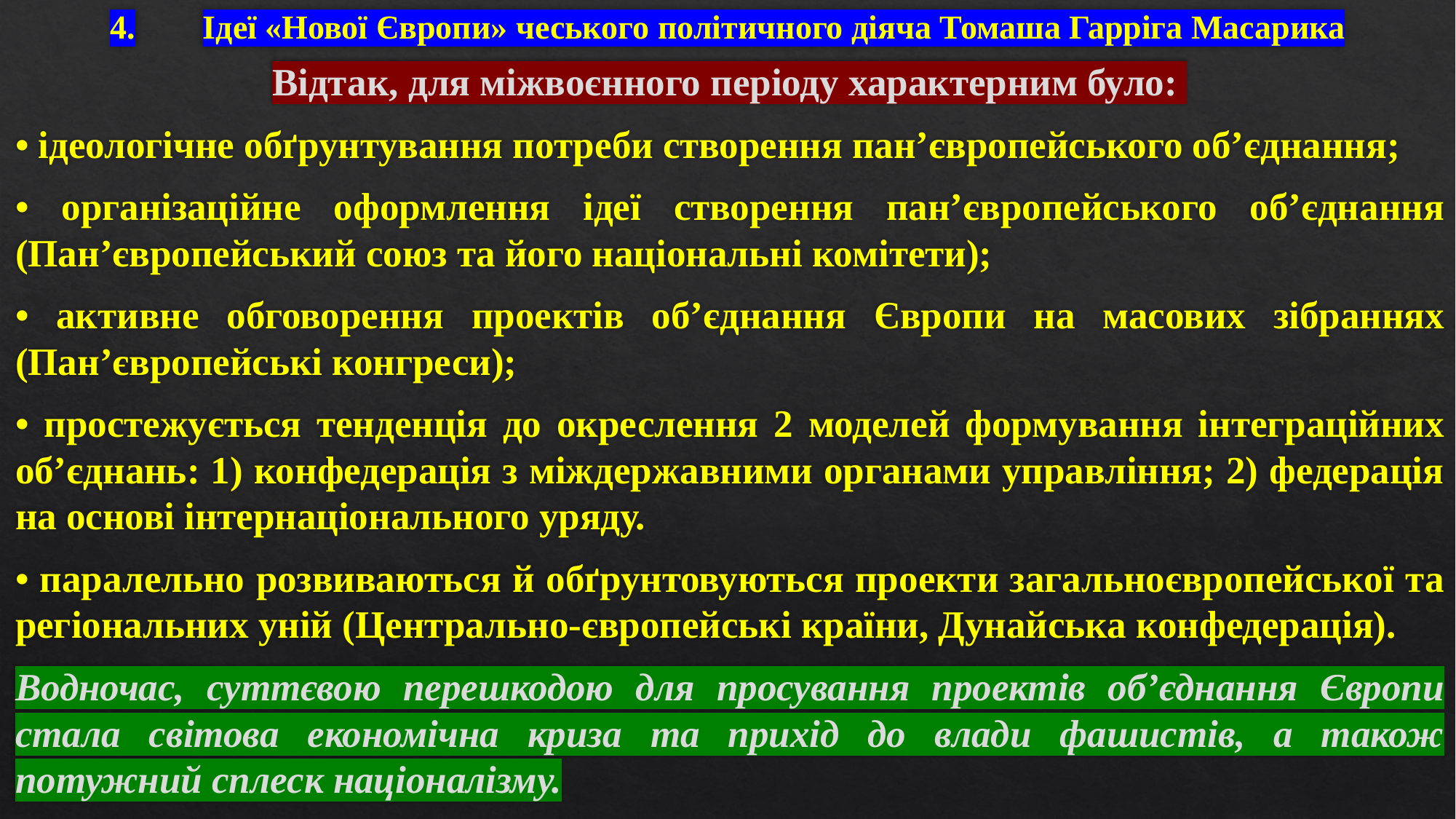

# 4.	Ідеї «Нової Європи» чеського політичного діяча Томаша Гарріга Масарика
Відтак, для міжвоєнного періоду характерним було:
• ідеологічне обґрунтування потреби створення пан’європейського об’єднання;
• організаційне оформлення ідеї створення пан’європейського об’єднання (Пан’європейський союз та його національні комітети);
• активне обговорення проектів об’єднання Європи на масових зібраннях (Пан’європейські конгреси);
• простежується тенденція до окреслення 2 моделей формування інтеграційних об’єднань: 1) конфедерація з міждержавними органами управління; 2) федерація на основі інтернаціонального уряду.
• паралельно розвиваються й обґрунтовуються проекти загальноєвропейської та регіональних уній (Центрально-європейські країни, Дунайська конфедерація).
Водночас, суттєвою перешкодою для просування проектів об’єднання Європи стала світова економічна криза та прихід до влади фашистів, а також потужний сплеск націоналізму.